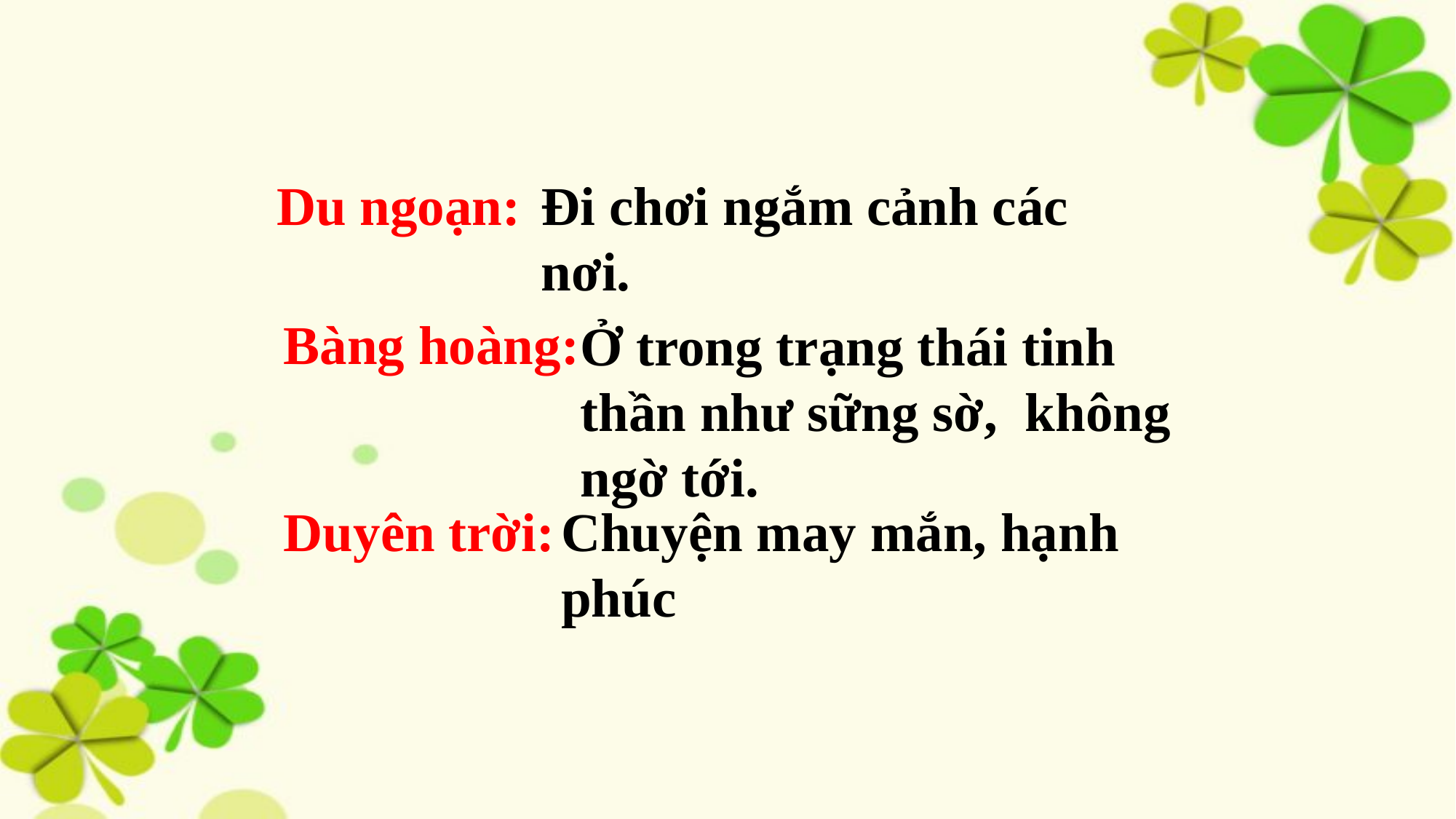

Đi chơi ngắm cảnh các nơi.
Du ngoạn:
Ở trong trạng thái tinh thần như sững sờ,  không ngờ tới.
Bàng hoàng:
Duyên trời:
Chuyện may mắn, hạnh phúc